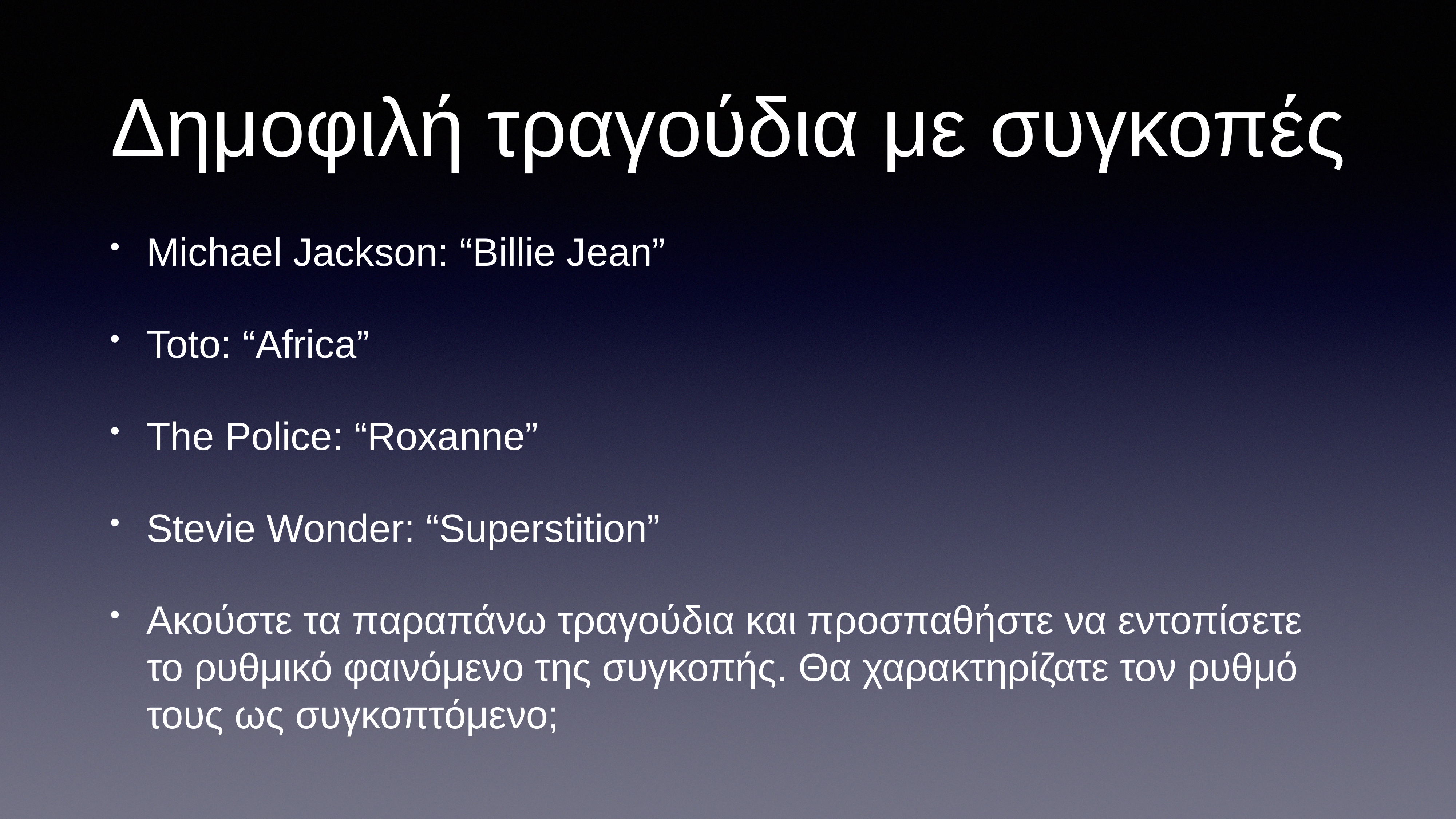

# Δημοφιλή τραγούδια με συγκοπές
Michael Jackson: “Billie Jean”
Toto: “Africa”
The Police: “Roxanne”
Stevie Wonder: “Superstition”
Ακούστε τα παραπάνω τραγούδια και προσπαθήστε να εντοπίσετε το ρυθμικό φαινόμενο της συγκοπής. Θα χαρακτηρίζατε τον ρυθμό τους ως συγκοπτόμενο;